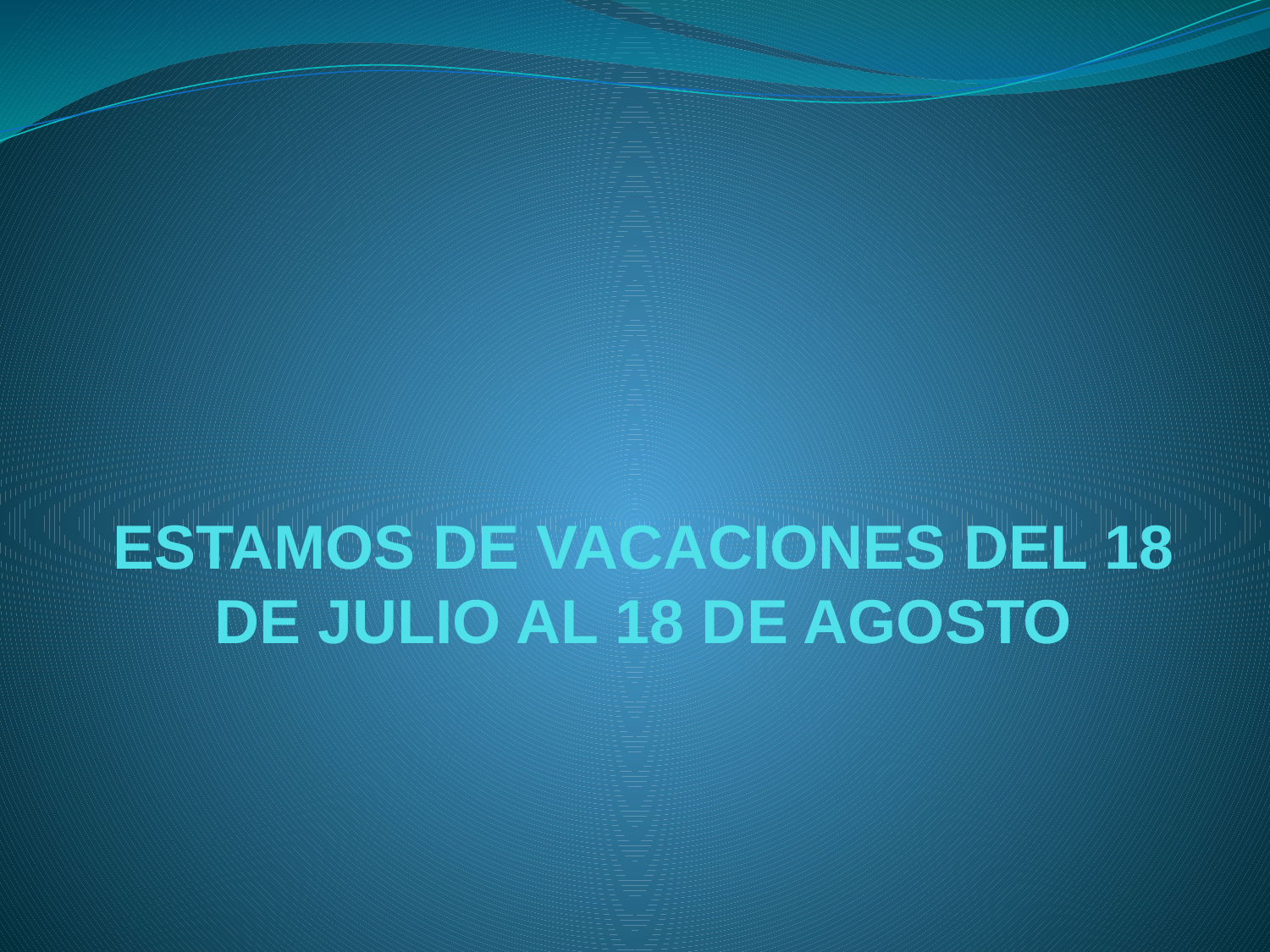

# ESTAMOS DE VACACIONES DEL 18 DE JULIO AL 18 DE AGOSTO